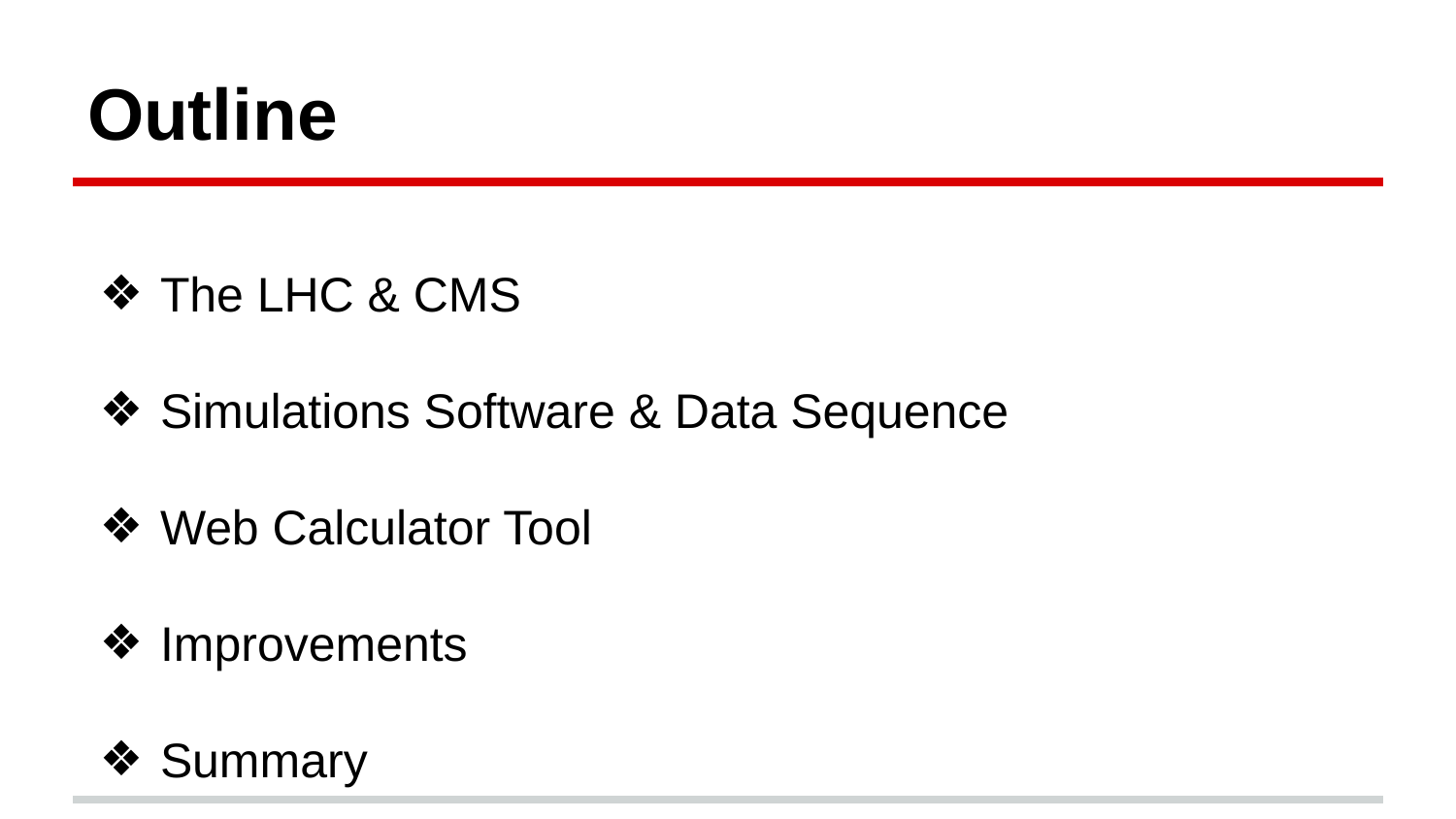

# Outline
The LHC & CMS
Simulations Software & Data Sequence
Web Calculator Tool
Improvements
Summary